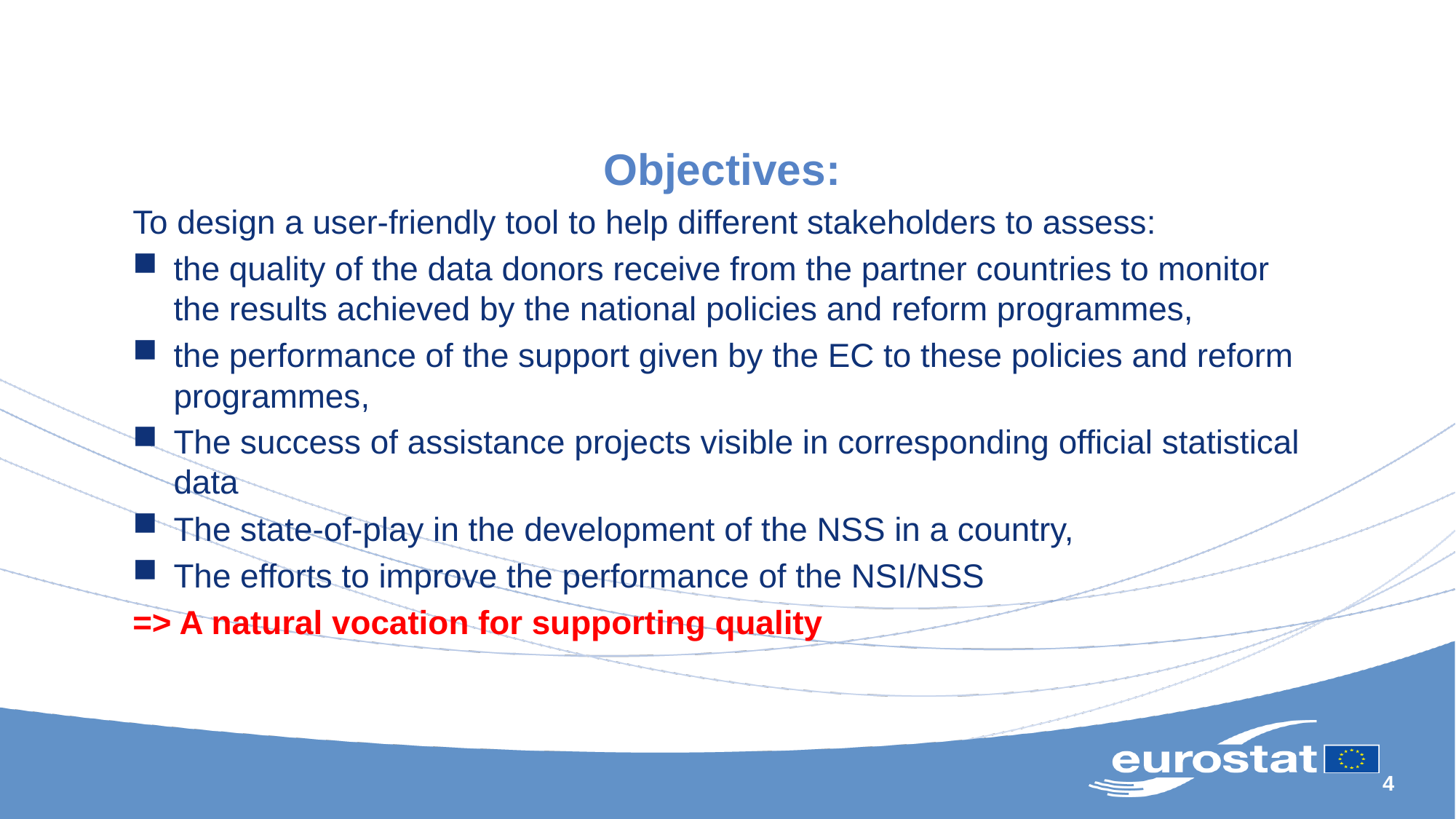

Objectives:
To design a user-friendly tool to help different stakeholders to assess:
the quality of the data donors receive from the partner countries to monitor the results achieved by the national policies and reform programmes,
the performance of the support given by the EC to these policies and reform programmes,
The success of assistance projects visible in corresponding official statistical data
The state-of-play in the development of the NSS in a country,
The efforts to improve the performance of the NSI/NSS
=> A natural vocation for supporting quality

4